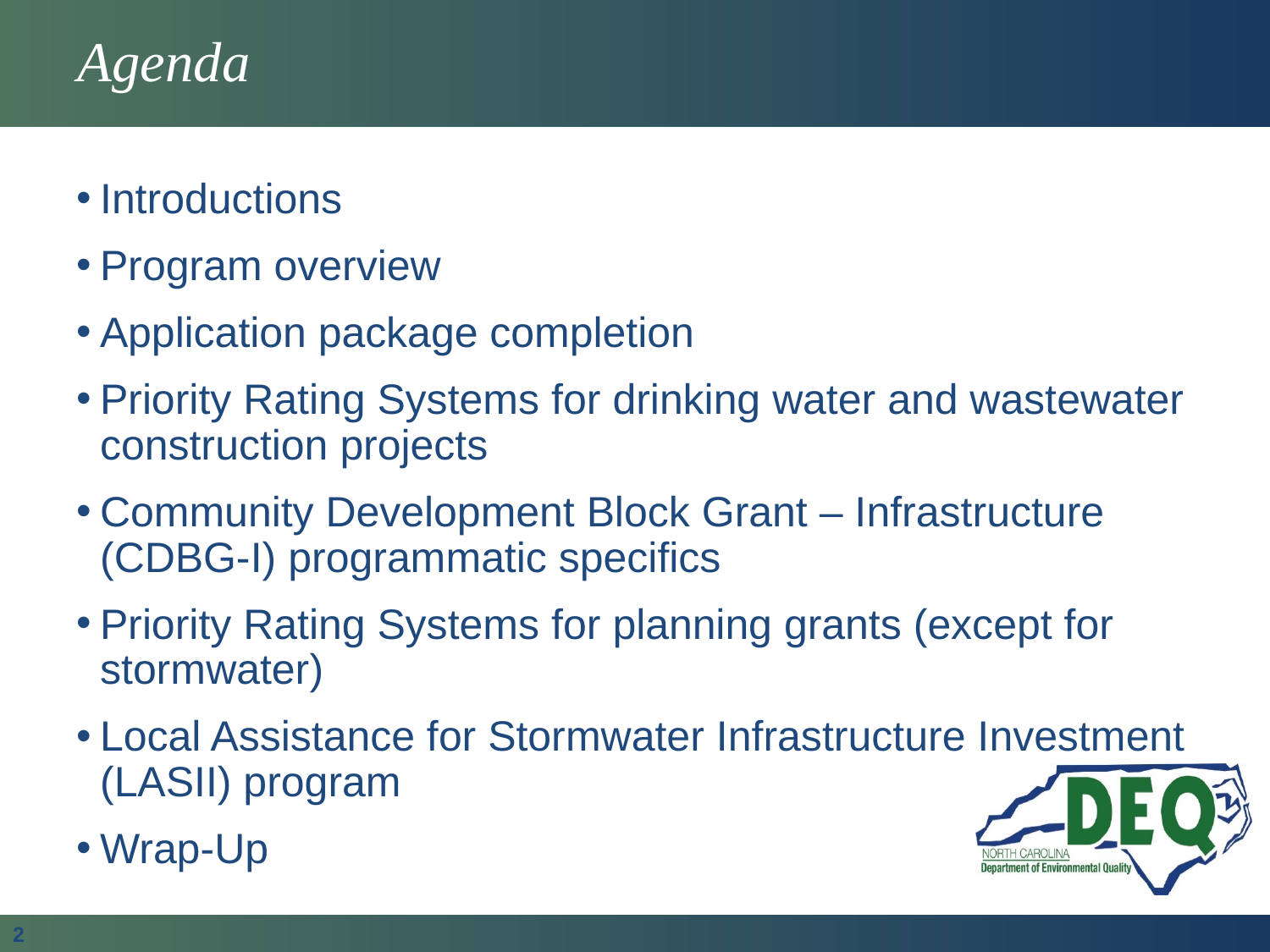

# Agenda
Introductions
Program overview
Application package completion
Priority Rating Systems for drinking water and wastewater construction projects
Community Development Block Grant – Infrastructure (CDBG-I) programmatic specifics
Priority Rating Systems for planning grants (except for stormwater)
Local Assistance for Stormwater Infrastructure Investment (LASII) program
Wrap-Up
2